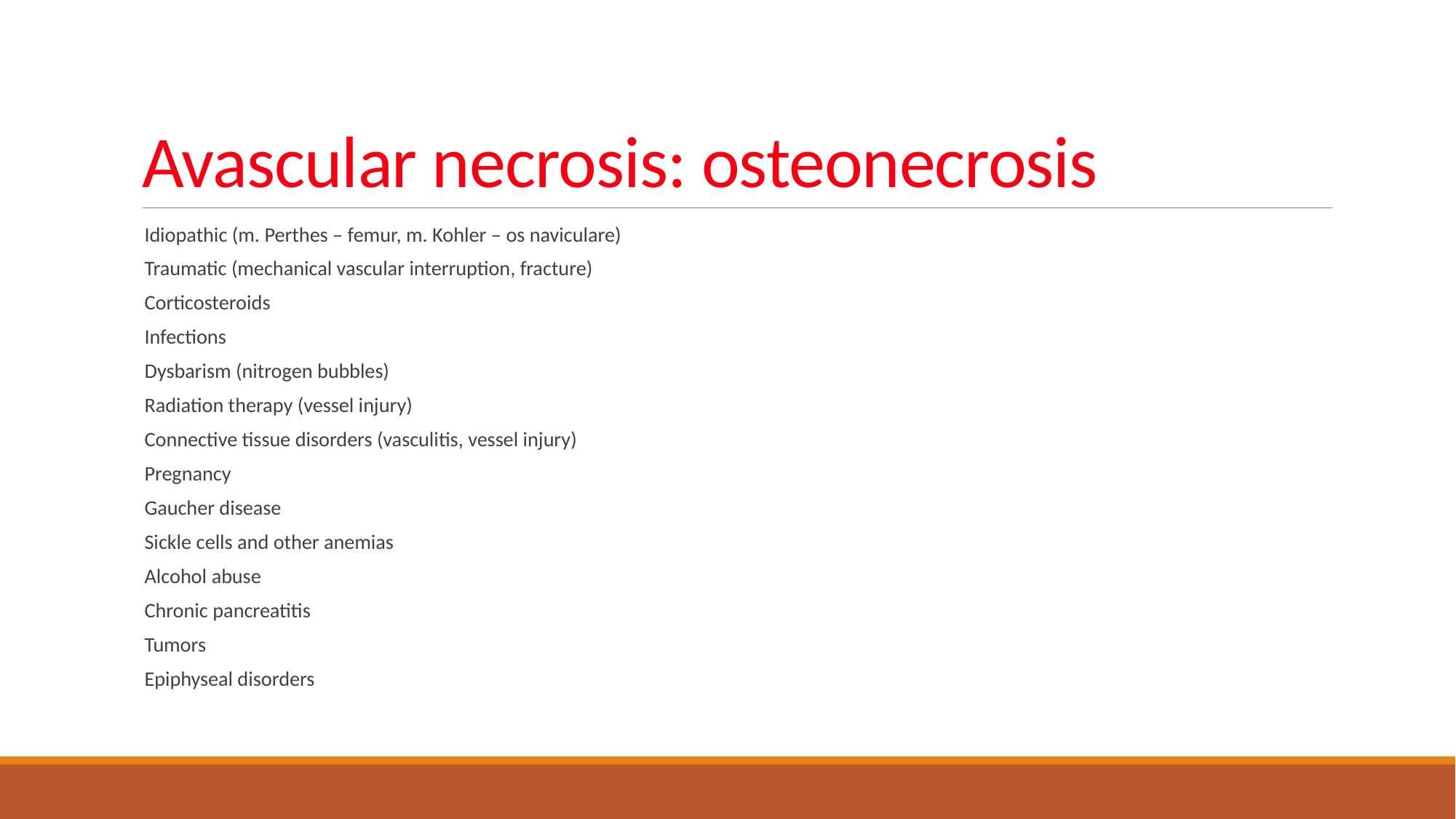

# Avascular necrosis: osteonecrosis
Idiopathic (m. Perthes – femur, m. Kohler – os naviculare)
Traumatic (mechanical vascular interruption, fracture)
Corticosteroids
Infections
Dysbarism (nitrogen bubbles)
Radiation therapy (vessel injury)
Connective tissue disorders (vasculitis, vessel injury)
Pregnancy
Gaucher disease
Sickle cells and other anemias
Alcohol abuse
Chronic pancreatitis
Tumors
Epiphyseal disorders